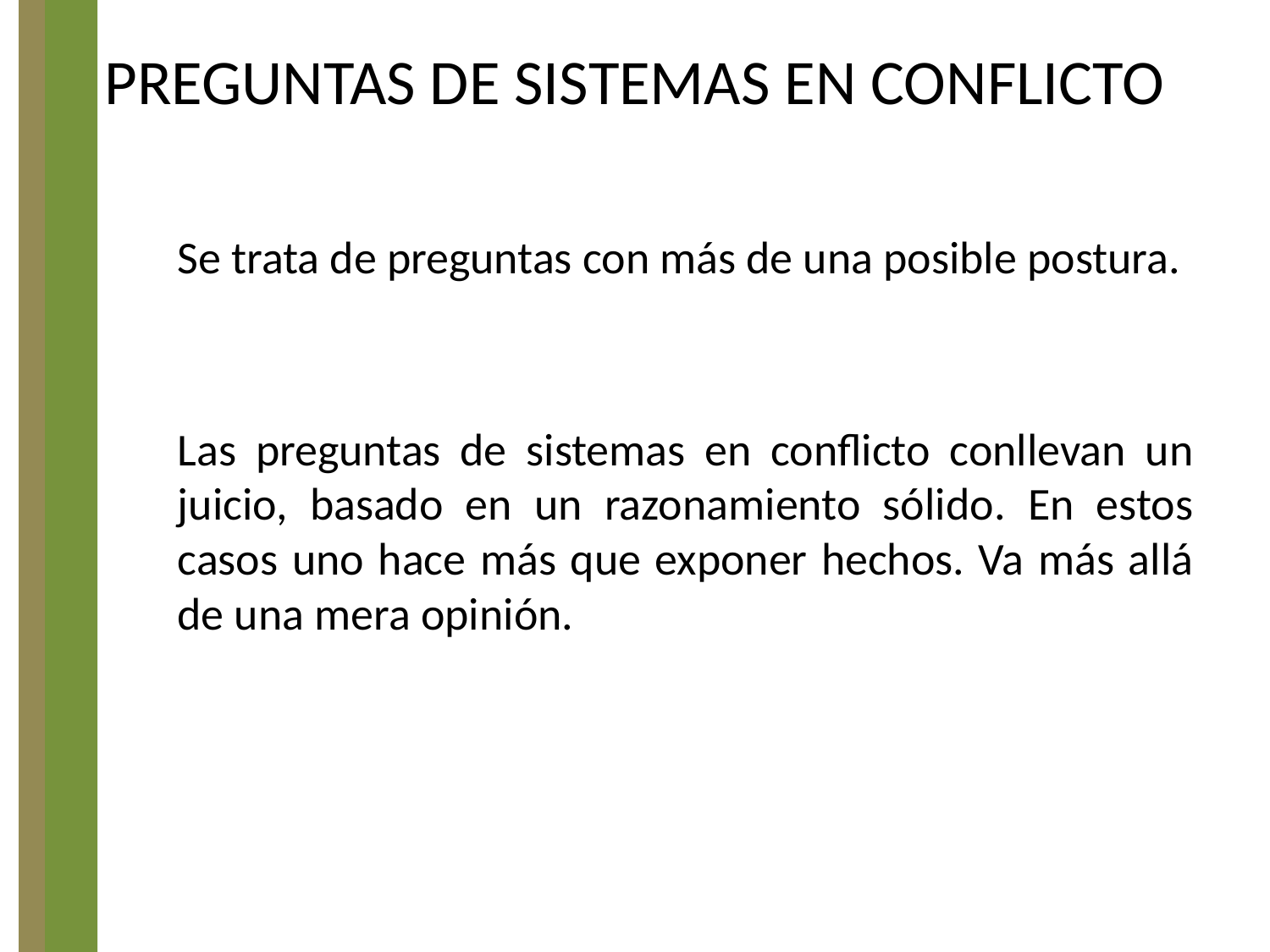

# PREGUNTAS DE SISTEMAS EN CONFLICTO
Se trata de preguntas con más de una posible postura.

Las preguntas de sistemas en conflicto conllevan un juicio, basado en un razonamiento sólido. En estos casos uno hace más que exponer hechos. Va más allá de una mera opinión.